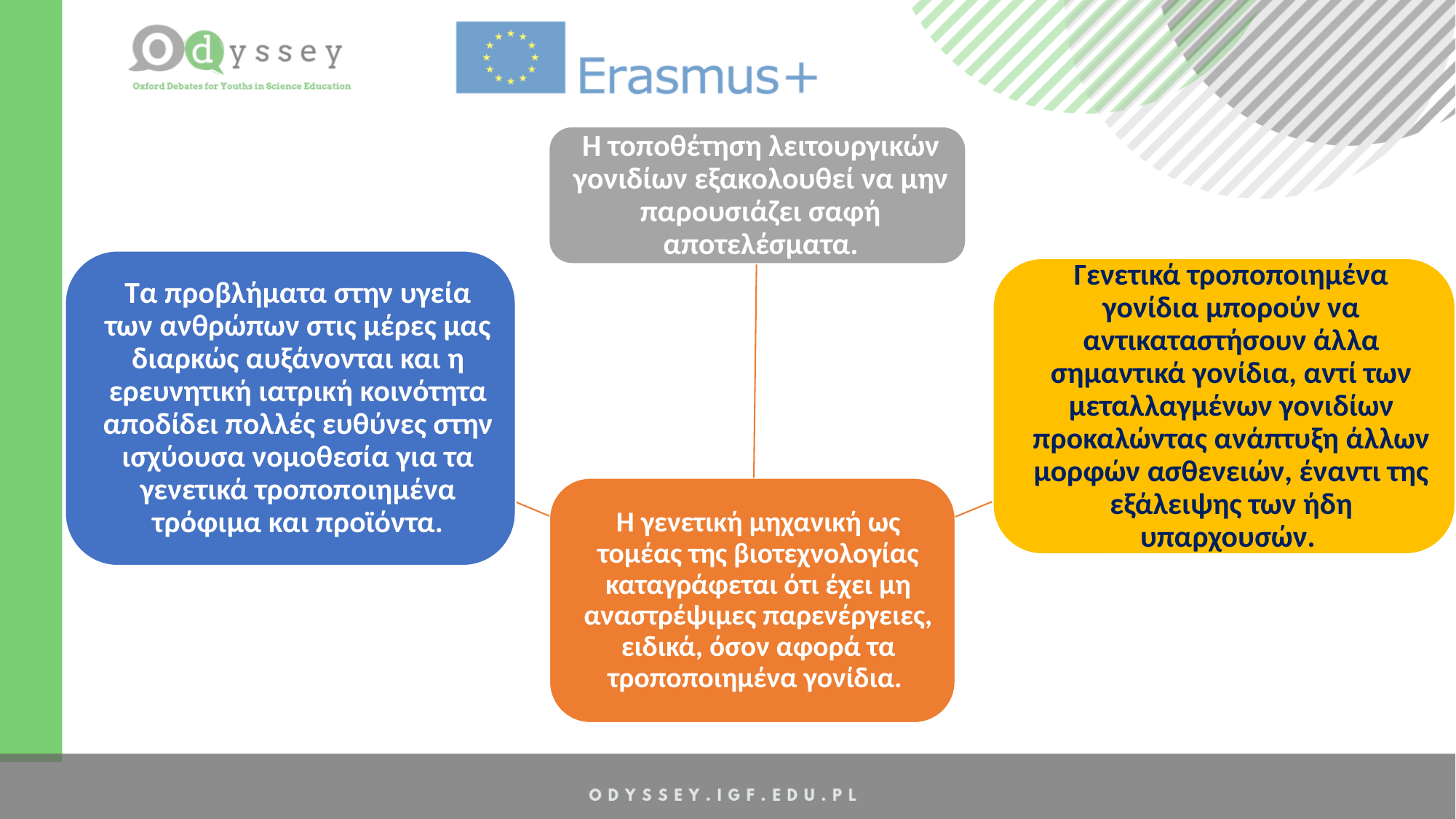

Η γενετική μηχανική ως τομέας της βιοτεχνολογίας καταγράφεται ότι έχει μη αναστρέψιμες παρενέργειες, ειδικά, όσον αφορά τα τροποποιημένα γονίδια.
Η τοποθέτηση λειτουργικών γονιδίων εξακολουθεί να μην παρουσιάζει σαφή αποτελέσματα.
Γενετικά τροποποιημένα γονίδια μπορούν να αντικαταστήσουν άλλα σημαντικά γονίδια, αντί των μεταλλαγμένων γονιδίων προκαλώντας ανάπτυξη άλλων μορφών ασθενειών, έναντι της εξάλειψης των ήδη υπαρχουσών.
Τα προβλήματα στην υγεία των ανθρώπων στις μέρες μας διαρκώς αυξάνονται και η ερευνητική ιατρική κοινότητα αποδίδει πολλές ευθύνες στην ισχύουσα νομοθεσία για τα γενετικά τροποποιημένα τρόφιμα και προϊόντα.